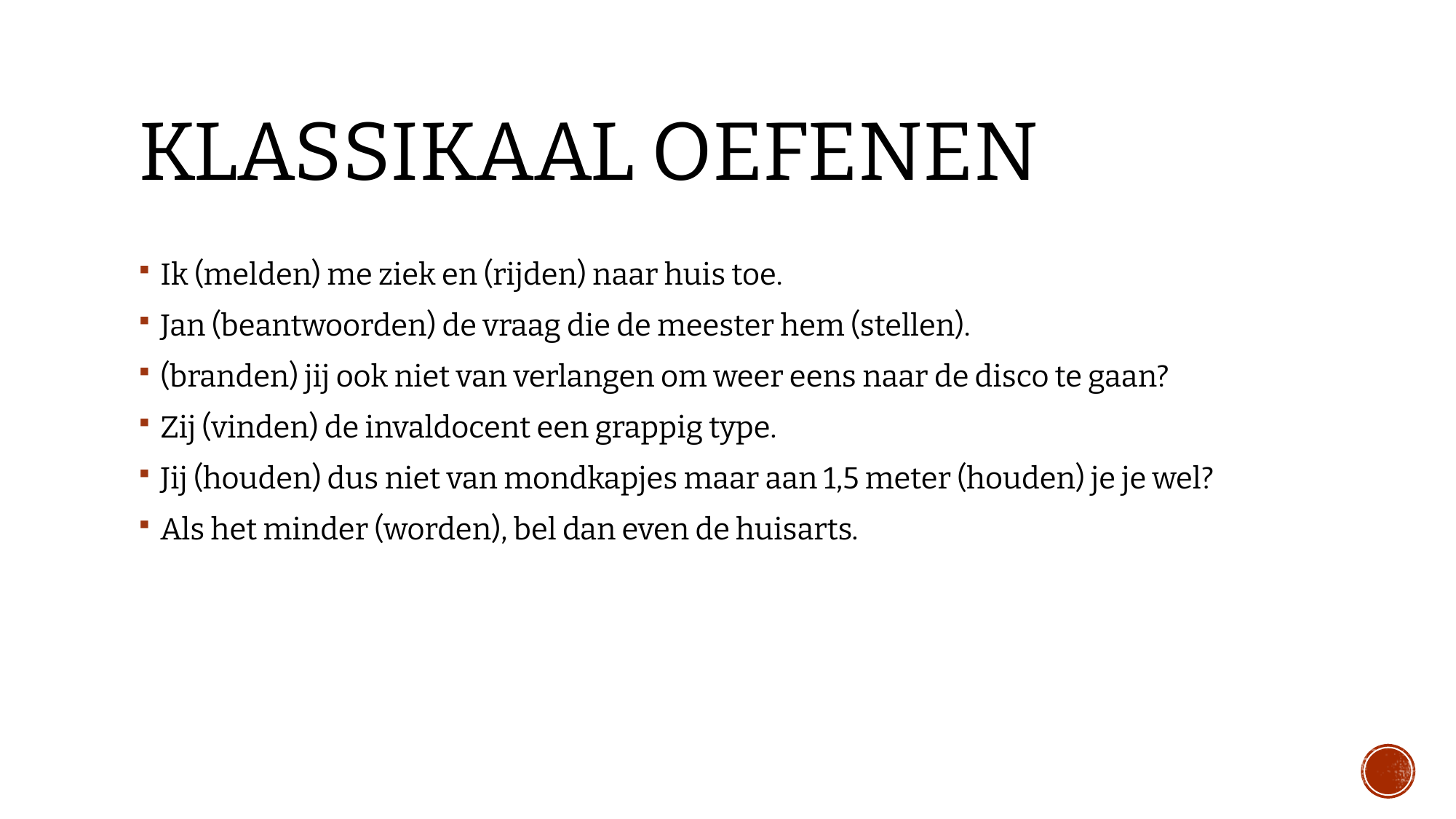

# Klassikaal oefenen
Ik (melden) me ziek en (rijden) naar huis toe.
Jan (beantwoorden) de vraag die de meester hem (stellen).
(branden) jij ook niet van verlangen om weer eens naar de disco te gaan?
Zij (vinden) de invaldocent een grappig type.
Jij (houden) dus niet van mondkapjes maar aan 1,5 meter (houden) je je wel?
Als het minder (worden), bel dan even de huisarts.